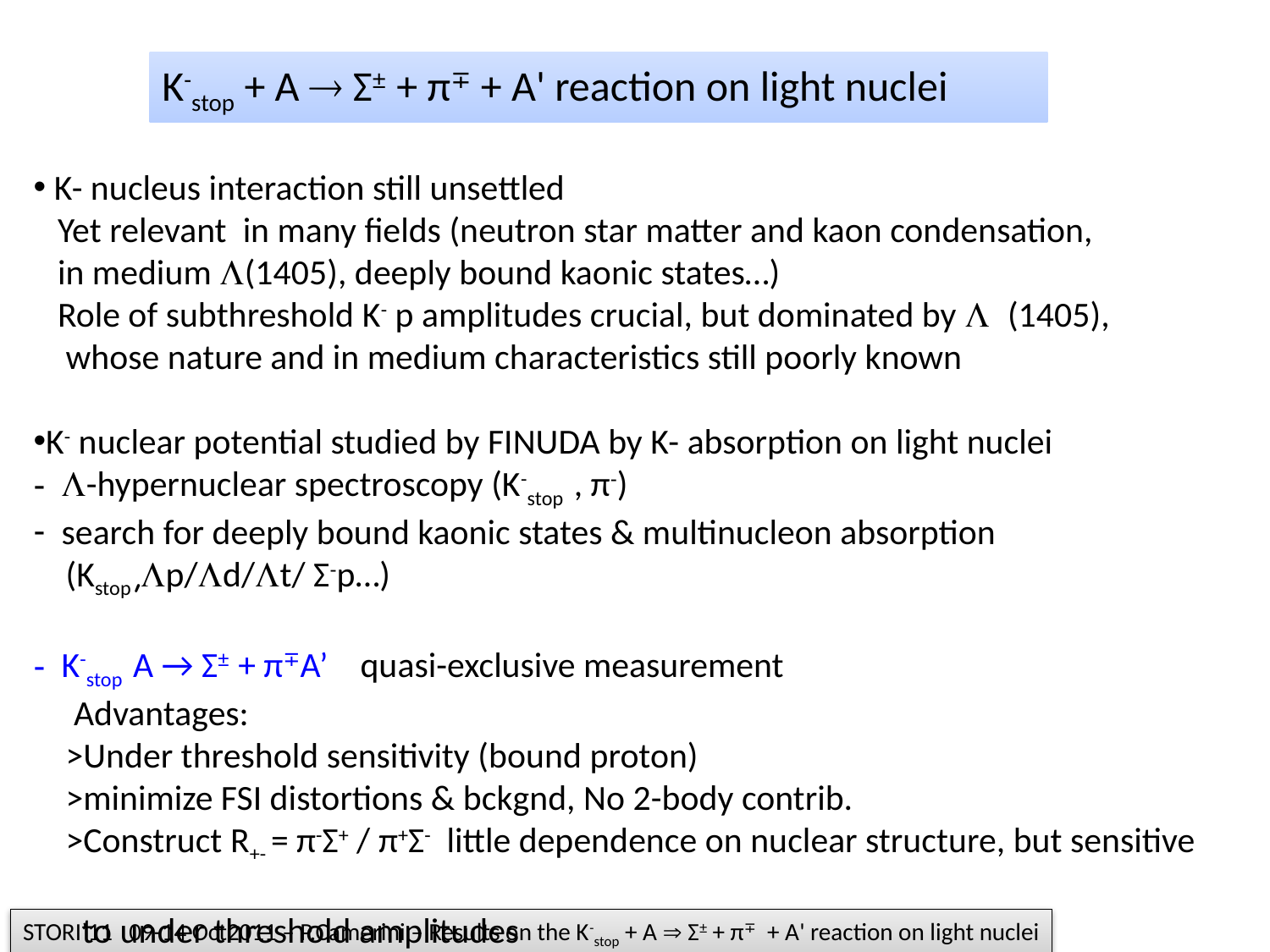

K-stop + A → Σ± + π∓ + A' reaction on light nuclei
 K- nucleus interaction still unsettled
   Yet relevant  in many fields (neutron star matter and kaon condensation,
   in medium Λ(1405), deeply bound kaonic states…)
   Role of subthreshold K- p amplitudes crucial, but dominated by Λ (1405),
    whose nature and in medium characteristics still poorly known

K- nuclear potential studied by FINUDA by K- absorption on light nuclei
  Λ-hypernuclear spectroscopy (K-stop , π-)
  search for deeply bound kaonic states & multinucleon absorption
    (Kstop,Λp/Λd/Λt/ Σ-p…)

  K-stop A → Σ± + π∓A’    quasi-exclusive measurement
     Advantages:
    >Under threshold sensitivity (bound proton)
    >minimize FSI distortions & bckgnd, No 2-body contrib.
    >Construct R+- = π-Σ+ / π+Σ-  little dependence on nuclear structure, but sensitive
      to under threshold amplitudes